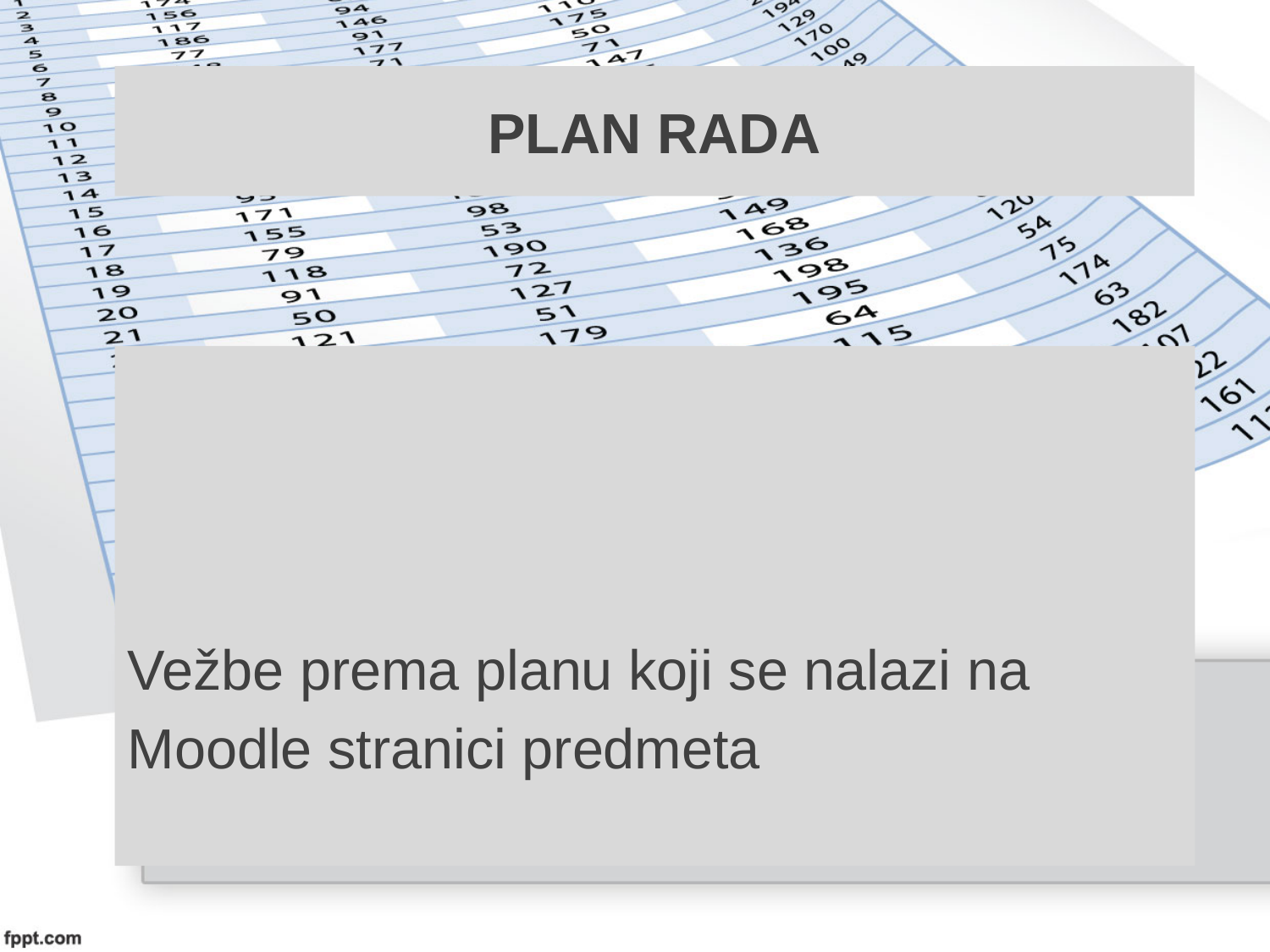

# PLAN RADA

Vežbe prema planu koji se nalazi na
Moodle stranici predmeta